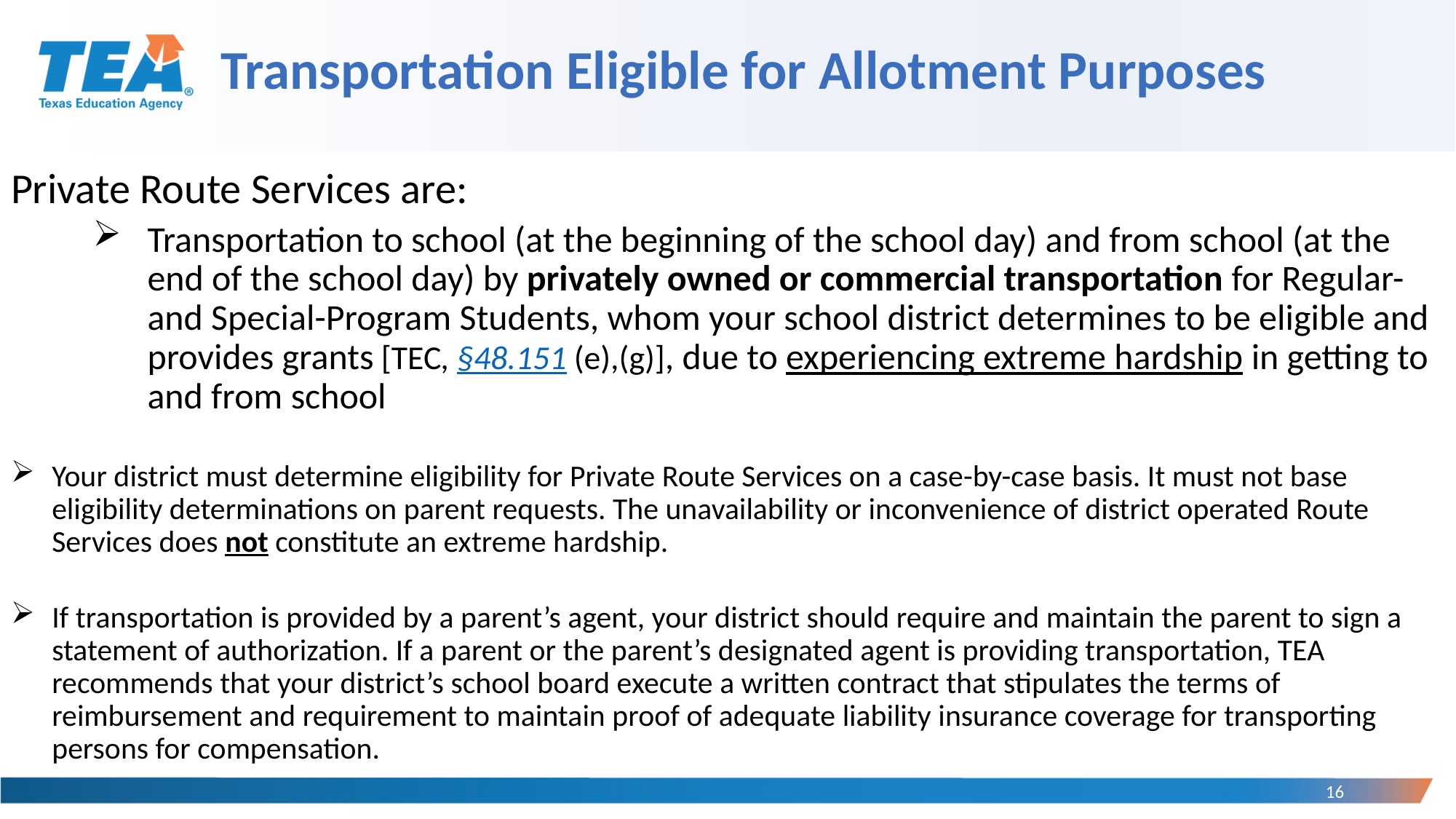

# Transportation Eligible for Allotment Purposes
Private Route Services are:
Transportation to school (at the beginning of the school day) and from school (at the end of the school day) by privately owned or commercial transportation for Regular- and Special-Program Students, whom your school district determines to be eligible and provides grants [TEC, §48.151 (e),(g)], due to experiencing extreme hardship in getting to and from school

Your district must determine eligibility for Private Route Services on a case-by-case basis. It must not base eligibility determinations on parent requests. The unavailability or inconvenience of district operated Route Services does not constitute an extreme hardship.

If transportation is provided by a parent’s agent, your district should require and maintain the parent to sign a statement of authorization. If a parent or the parent’s designated agent is providing transportation, TEA recommends that your district’s school board execute a written contract that stipulates the terms of reimbursement and requirement to maintain proof of adequate liability insurance coverage for transporting persons for compensation.

16